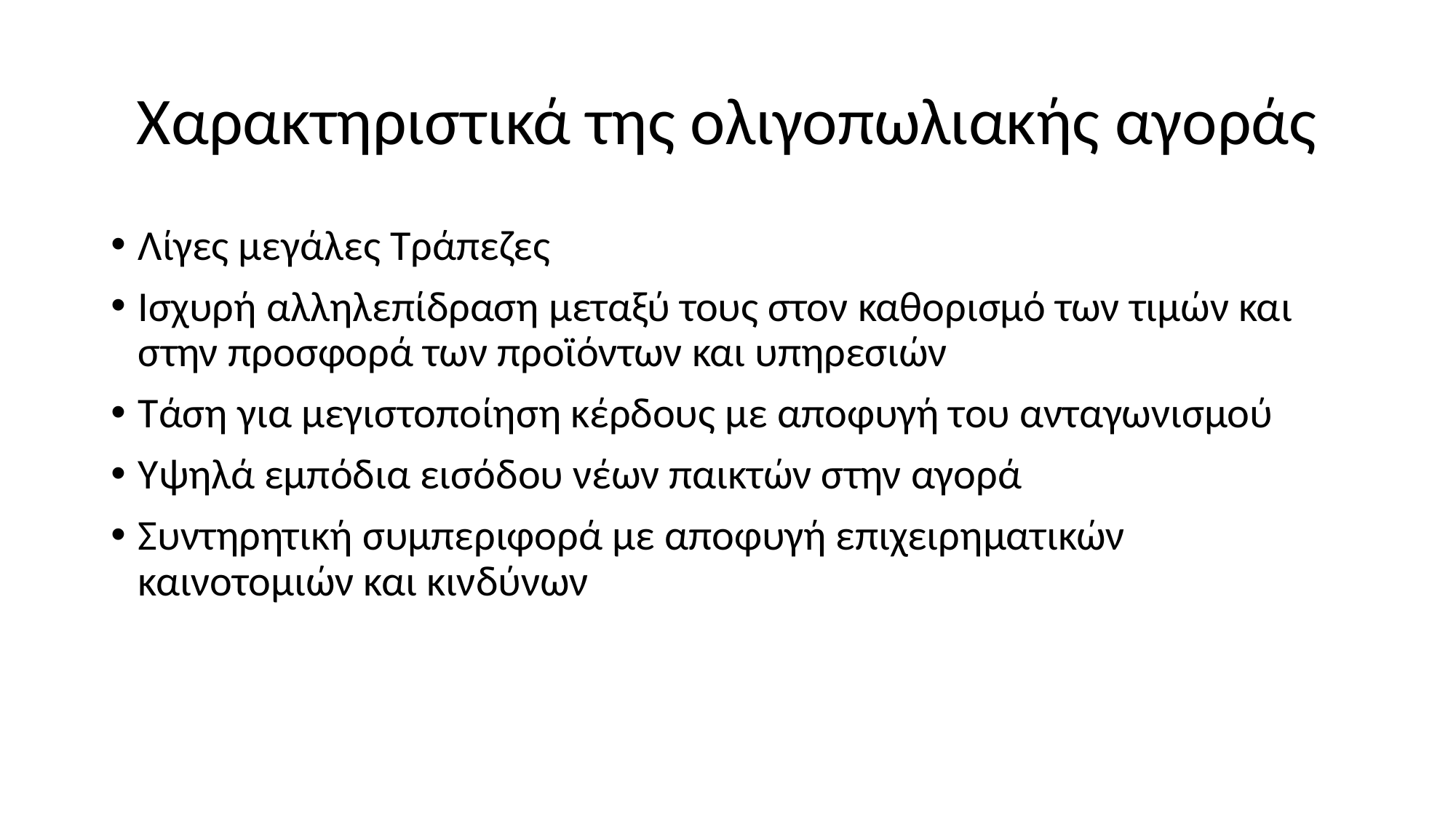

# Χαρακτηριστικά της ολιγοπωλιακής αγοράς
Λίγες μεγάλες Τράπεζες
Ισχυρή αλληλεπίδραση μεταξύ τους στον καθορισμό των τιμών και στην προσφορά των προϊόντων και υπηρεσιών
Τάση για μεγιστοποίηση κέρδους με αποφυγή του ανταγωνισμού
Υψηλά εμπόδια εισόδου νέων παικτών στην αγορά
Συντηρητική συμπεριφορά με αποφυγή επιχειρηματικών καινοτομιών και κινδύνων